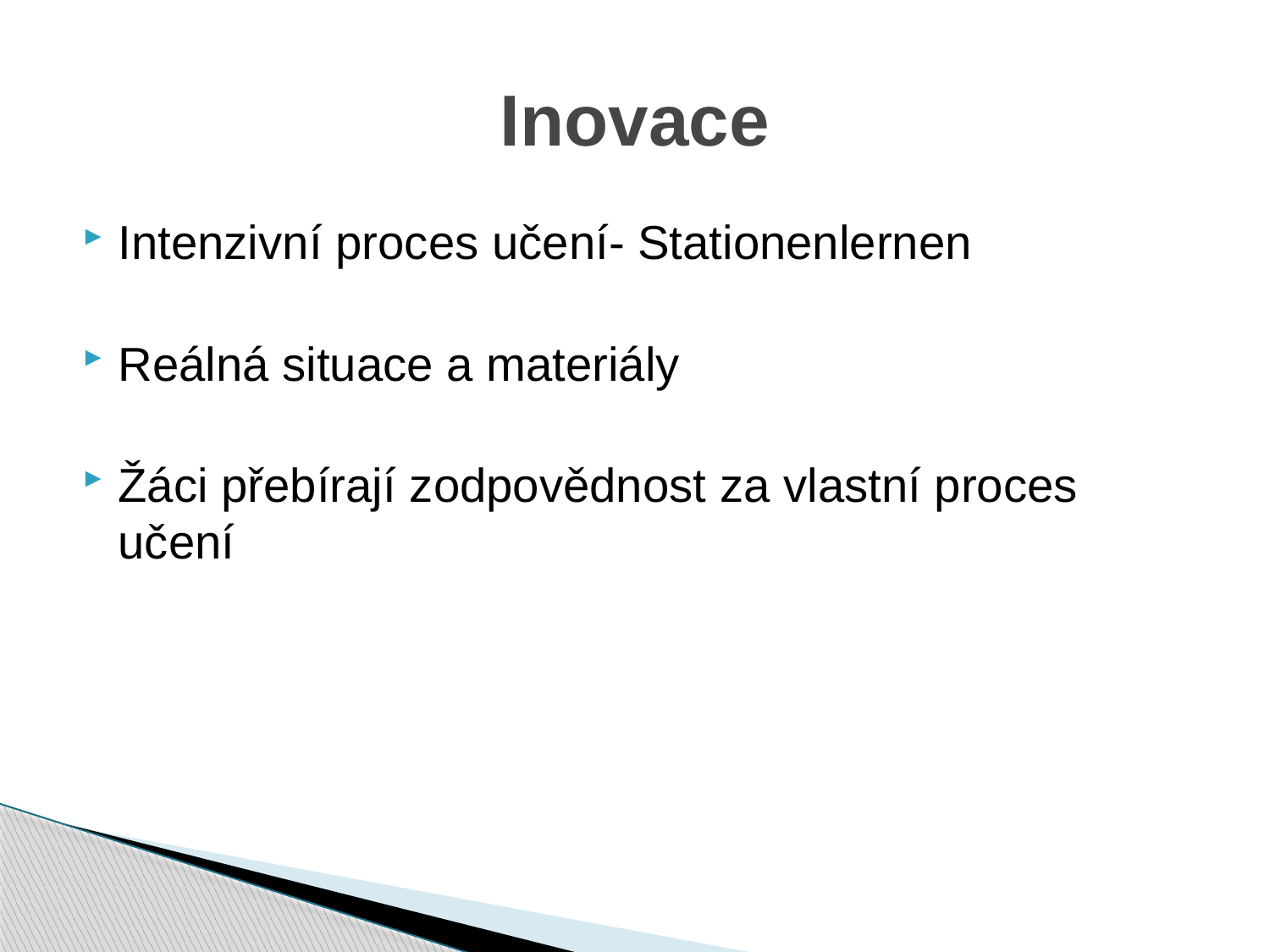

# Inovace
Intenzivní proces učení- Stationenlernen
Reálná situace a materiály
Žáci přebírají zodpovědnost za vlastní proces učení